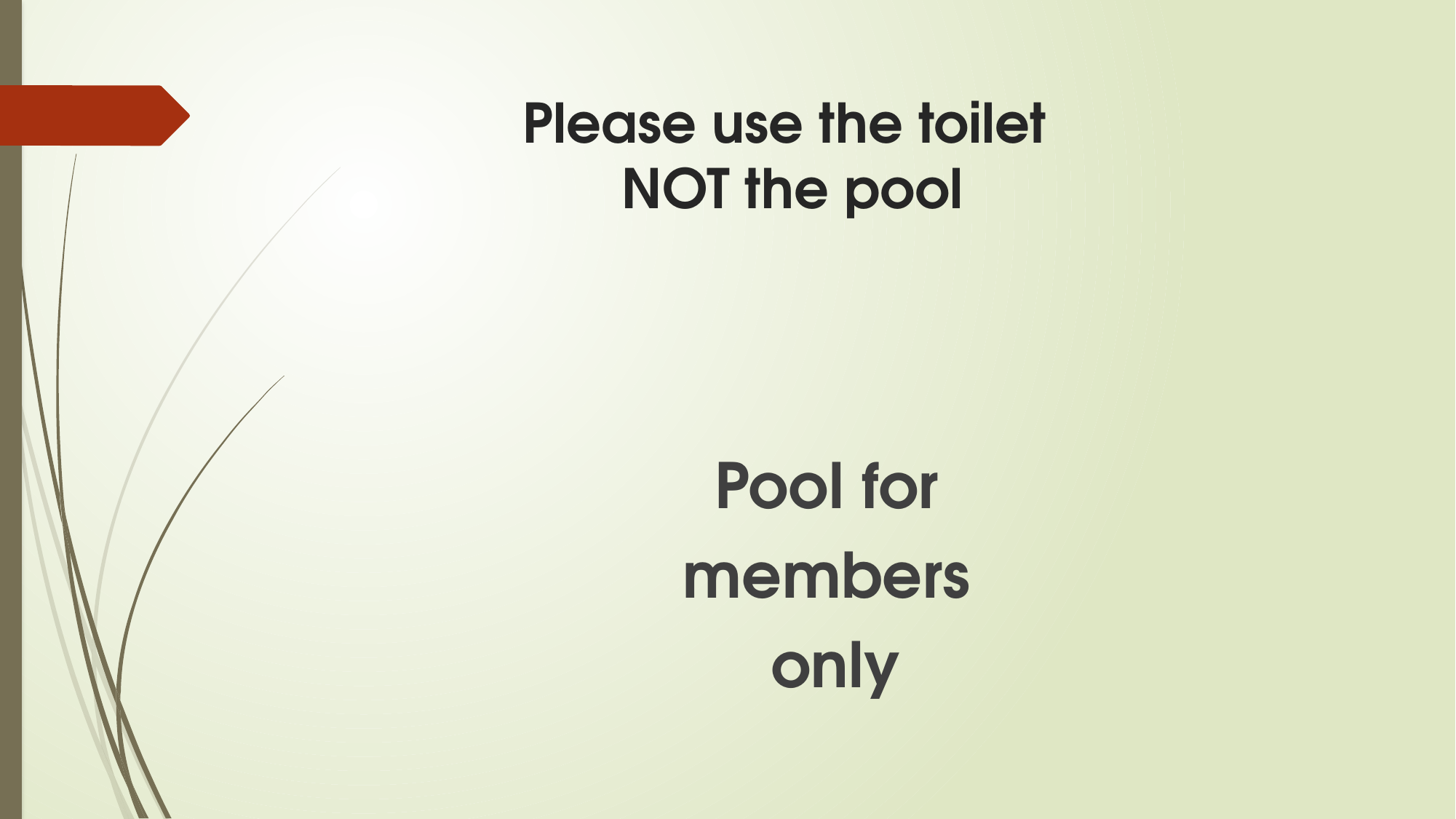

# Please use the toilet NOT the pool

Pool for
members
only